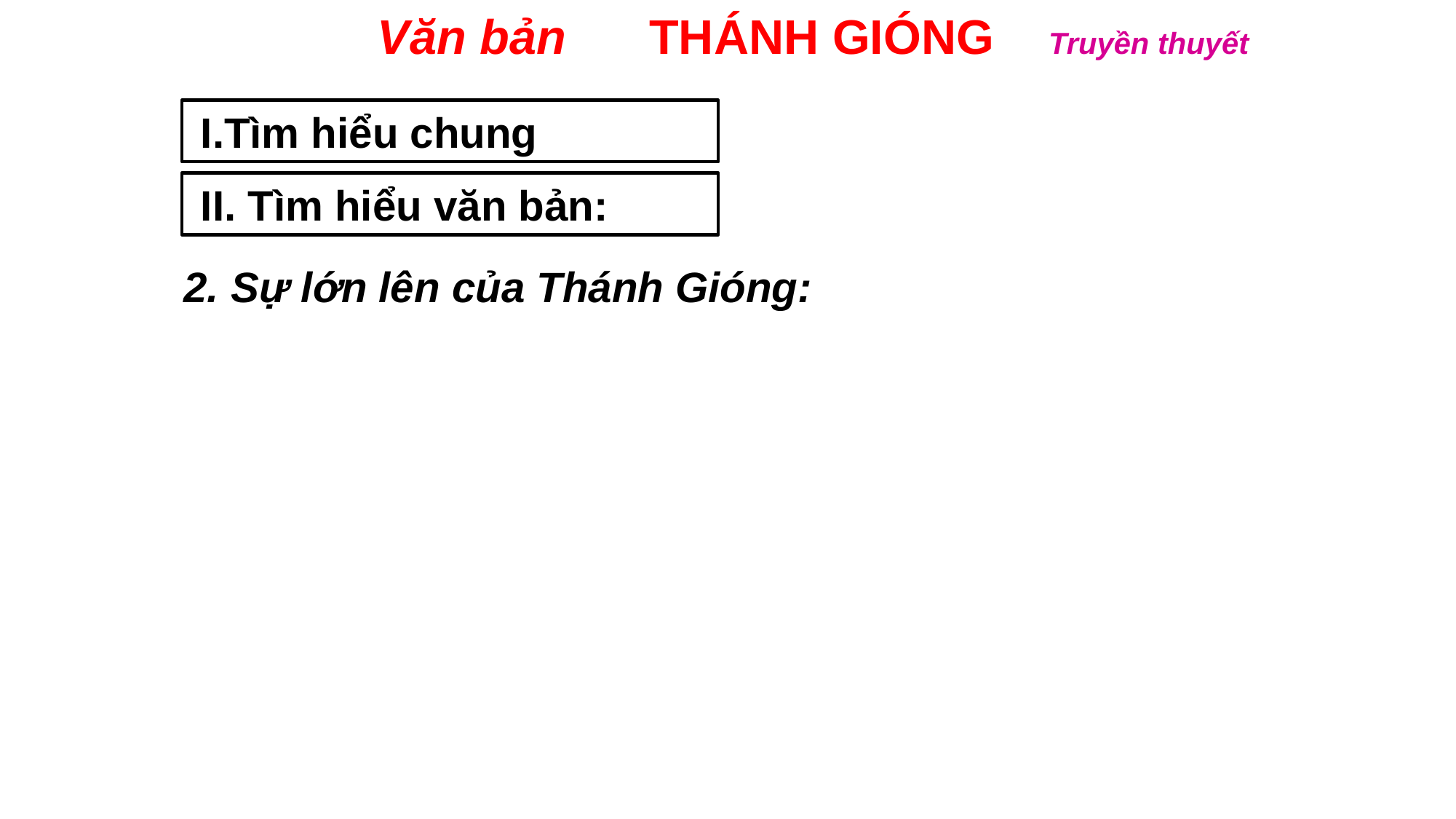

Văn bản       THÁNH GIÓNG    Truyền thuyết
 I.Tìm hiểu chung:
 II. Tìm hiểu văn bản:
2. Sự lớn lên của Thánh Gióng: